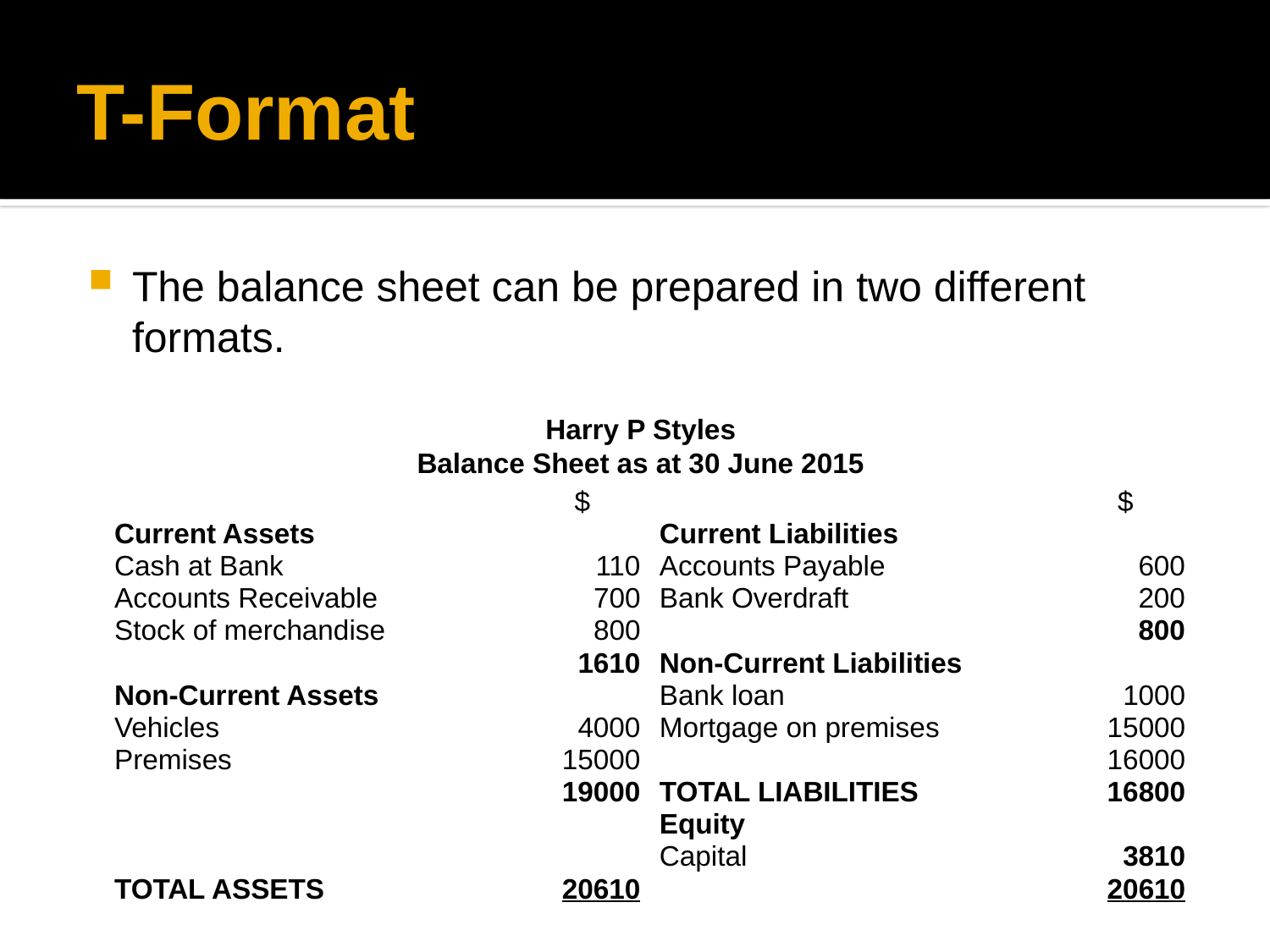

# T-Format
The balance sheet can be prepared in two different formats.

Harry P Styles
Balance Sheet as at 30 June 2015

|  | $ |  | $ |
| --- | --- | --- | --- |
| Current Assets |  | Current Liabilities |  |
| Cash at Bank | 110 | Accounts Payable | 600 |
| Accounts Receivable | 700 | Bank Overdraft | 200 |
| Stock of merchandise | 800 |  | 800 |
|  | 1610 | Non-Current Liabilities |  |
| Non-Current Assets |  | Bank loan | 1000 |
| Vehicles | 4000 | Mortgage on premises | 15000 |
| Premises | 15000 |  | 16000 |
|  | 19000 | TOTAL LIABILITIES | 16800 |
|  |  | Equity |  |
|  |  | Capital | 3810 |
| TOTAL ASSETS | 20610 |  | 20610 |